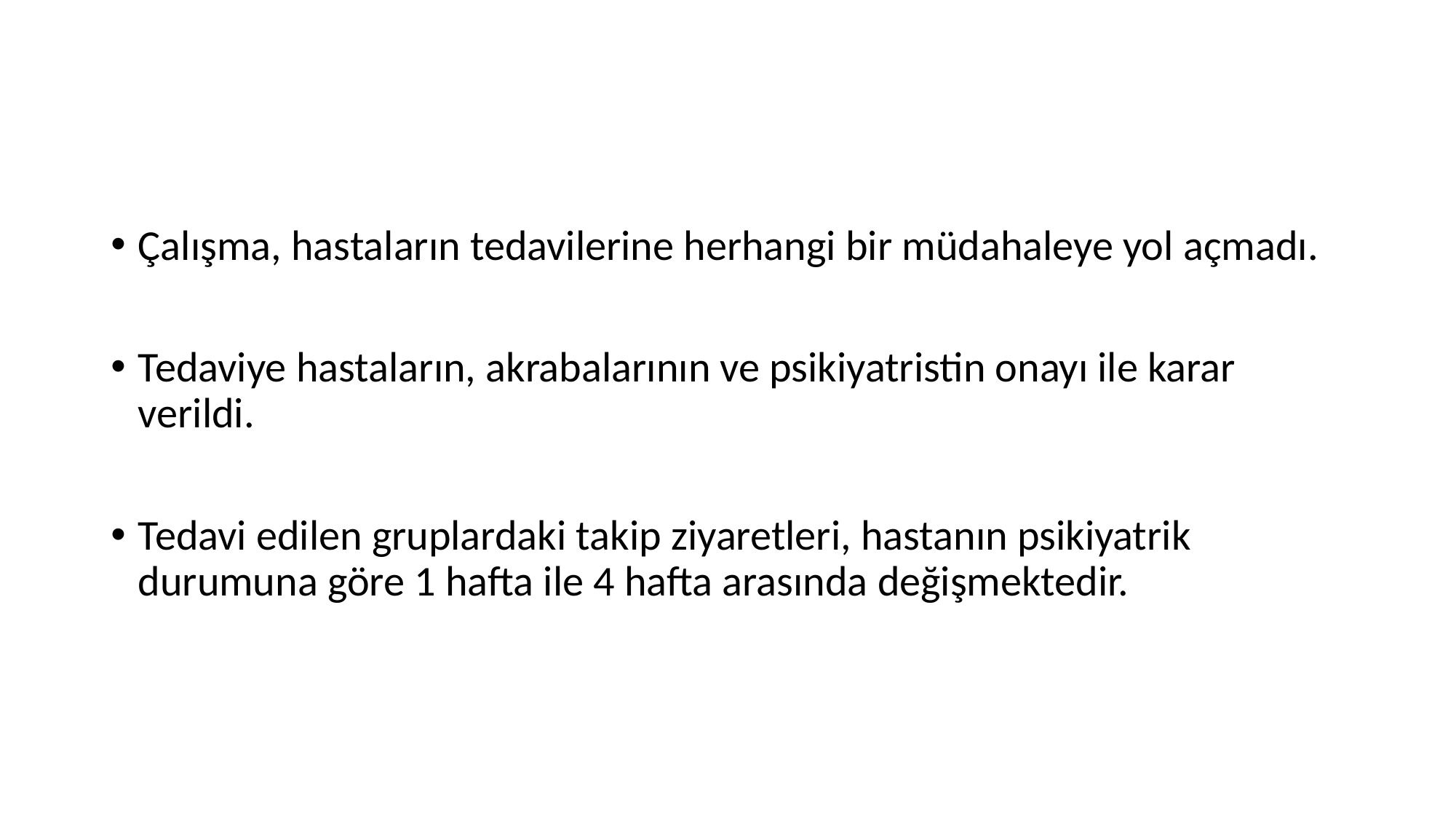

Çalışma, hastaların tedavilerine herhangi bir müdahaleye yol açmadı.

Tedaviye hastaların, akrabalarının ve psikiyatristin onayı ile karar verildi.

Tedavi edilen gruplardaki takip ziyaretleri, hastanın psikiyatrik durumuna göre 1 hafta ile 4 hafta arasında değişmektedir.